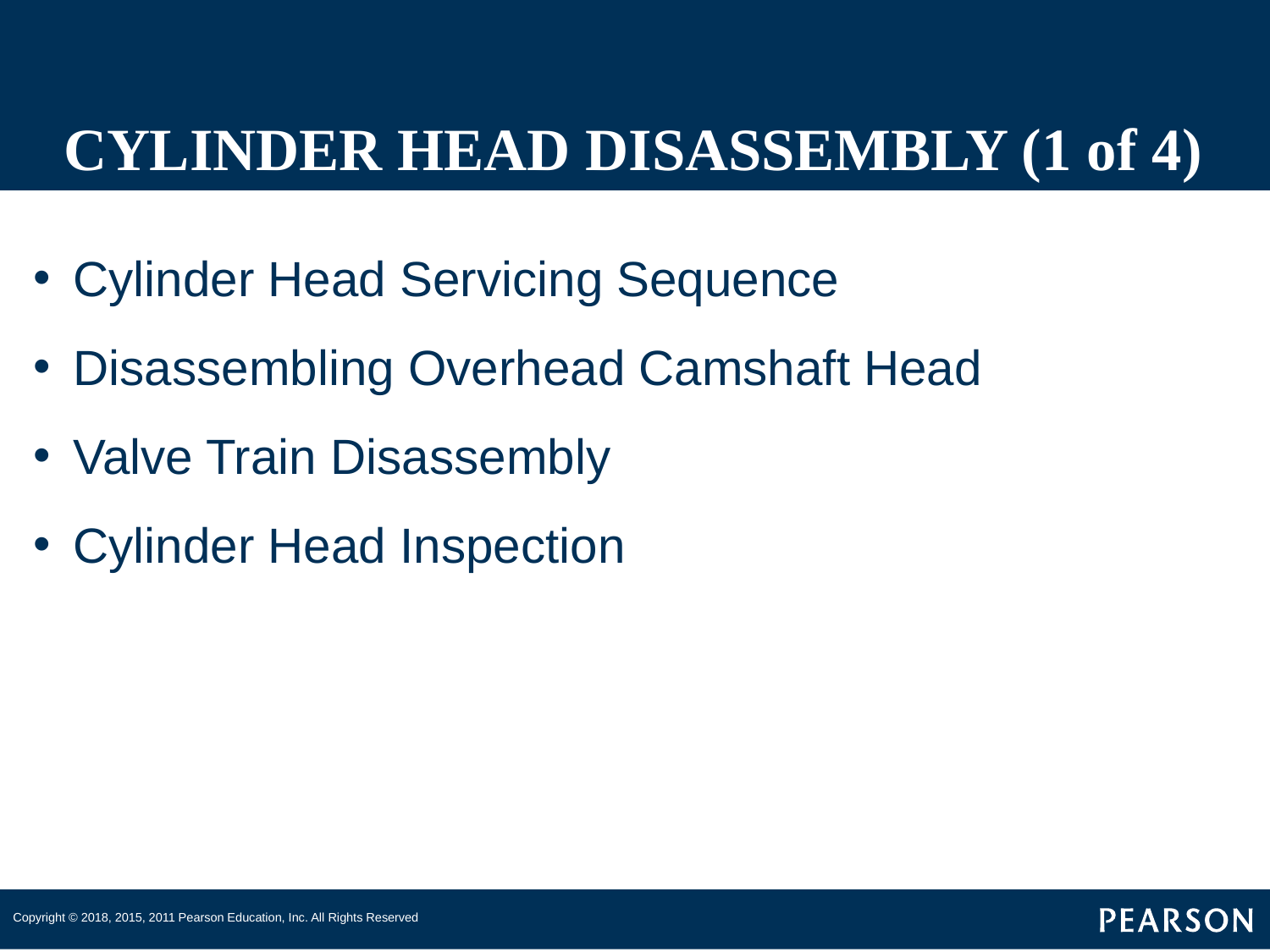

# CYLINDER HEAD DISASSEMBLY (1 of 4)
Cylinder Head Servicing Sequence
Disassembling Overhead Camshaft Head
Valve Train Disassembly
Cylinder Head Inspection